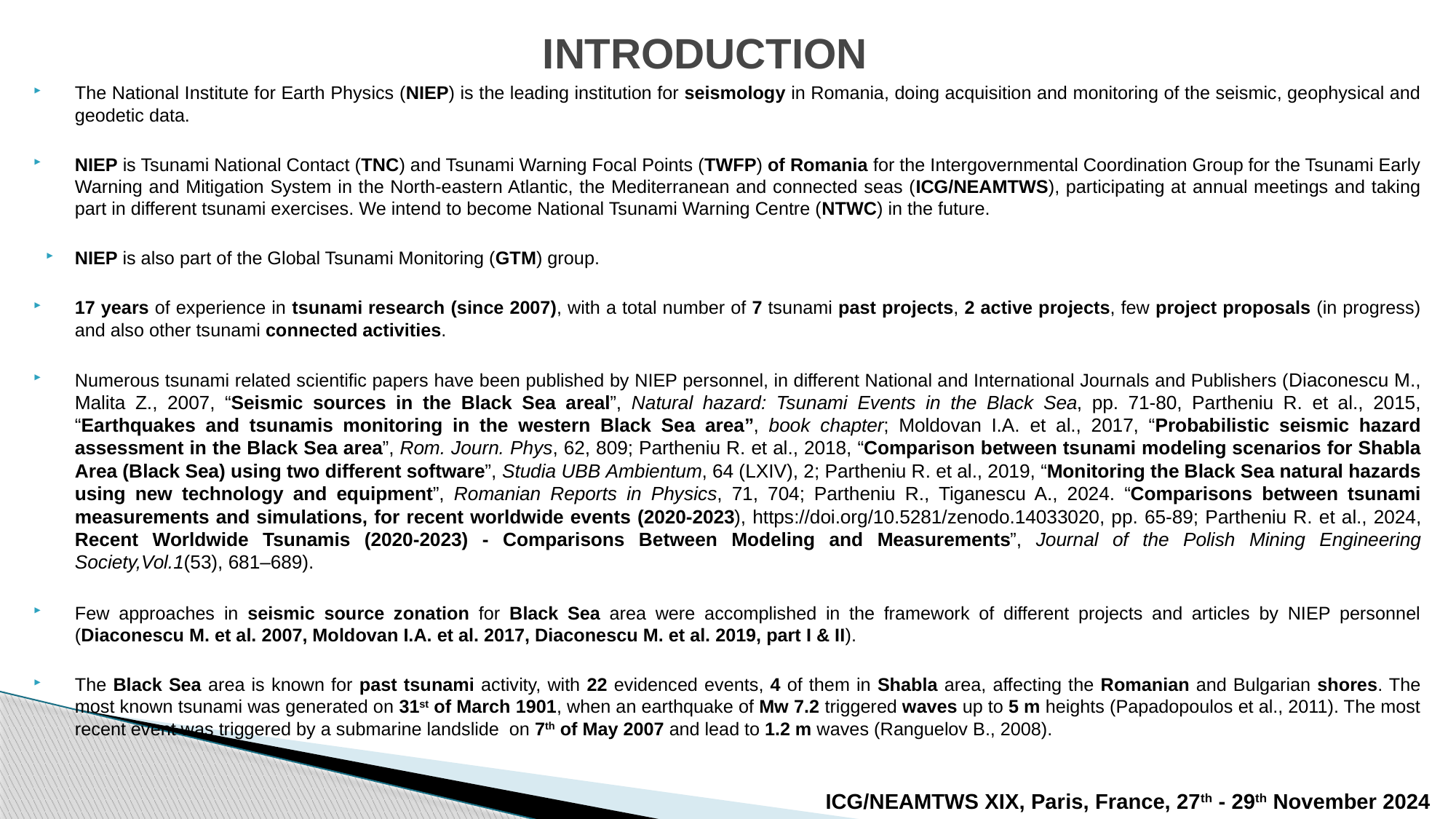

# INTRODUCTION
The National Institute for Earth Physics (NIEP) is the leading institution for seismology in Romania, doing acquisition and monitoring of the seismic, geophysical and geodetic data.

NIEP is Tsunami National Contact (TNC) and Tsunami Warning Focal Points (TWFP) of Romania for the Intergovernmental Coordination Group for the Tsunami Early Warning and Mitigation System in the North-eastern Atlantic, the Mediterranean and connected seas (ICG/NEAMTWS), participating at annual meetings and taking part in different tsunami exercises. We intend to become National Tsunami Warning Centre (NTWC) in the future.

NIEP is also part of the Global Tsunami Monitoring (GTM) group.

17 years of experience in tsunami research (since 2007), with a total number of 7 tsunami past projects, 2 active projects, few project proposals (in progress) and also other tsunami connected activities.

Numerous tsunami related scientific papers have been published by NIEP personnel, in different National and International Journals and Publishers (Diaconescu M., Malita Z., 2007, “Seismic sources in the Black Sea areal”, Natural hazard: Tsunami Events in the Black Sea, pp. 71-80, Partheniu R. et al., 2015, “Earthquakes and tsunamis monitoring in the western Black Sea area”, book chapter; Moldovan I.A. et al., 2017, “Probabilistic seismic hazard assessment in the Black Sea area”, Rom. Journ. Phys, 62, 809; Partheniu R. et al., 2018, “Comparison between tsunami modeling scenarios for Shabla Area (Black Sea) using two different software”, Studia UBB Ambientum, 64 (LXIV), 2; Partheniu R. et al., 2019, “Monitoring the Black Sea natural hazards using new technology and equipment”, Romanian Reports in Physics, 71, 704; Partheniu R., Tiganescu A., 2024. “Comparisons between tsunami measurements and simulations, for recent worldwide events (2020-2023), https://doi.org/10.5281/zenodo.14033020, pp. 65-89; Partheniu R. et al., 2024, Recent Worldwide Tsunamis (2020-2023) - Comparisons Between Modeling and Measurements”, Journal of the Polish Mining Engineering Society,Vol.1(53), 681–689).

Few approaches in seismic source zonation for Black Sea area were accomplished in the framework of different projects and articles by NIEP personnel (Diaconescu M. et al. 2007, Moldovan I.A. et al. 2017, Diaconescu M. et al. 2019, part I & II).

The Black Sea area is known for past tsunami activity, with 22 evidenced events, 4 of them in Shabla area, affecting the Romanian and Bulgarian shores. The most known tsunami was generated on 31st of March 1901, when an earthquake of Mw 7.2 triggered waves up to 5 m heights (Papadopoulos et al., 2011). The most recent event was triggered by a submarine landslide  on 7th of May 2007 and lead to 1.2 m waves (Ranguelov B., 2008).

ICG/NEAMTWS XIX, Paris, France, 27th - 29th November 2024